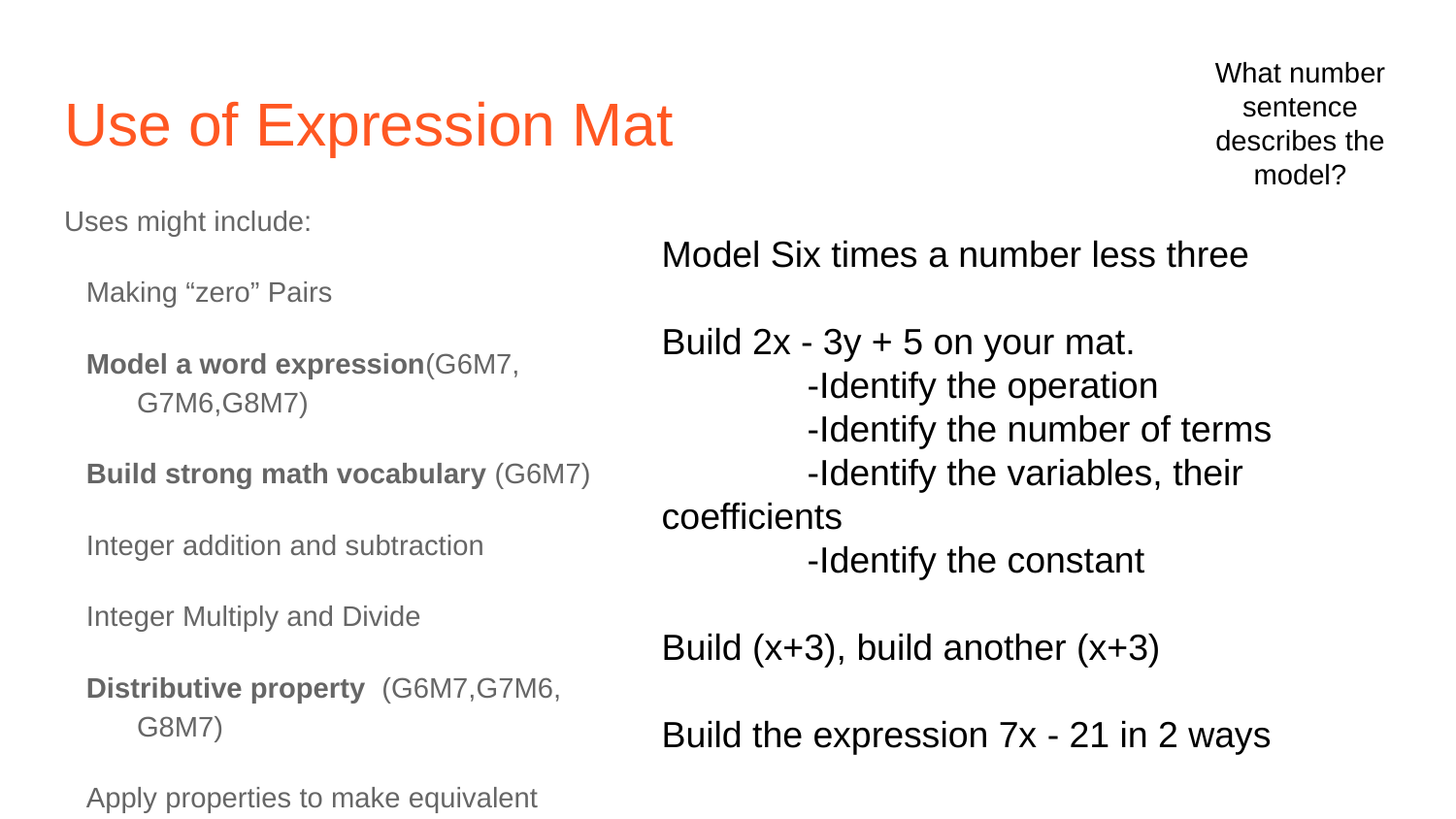

What number sentence describes the model?
# Use of Expression Mat
Uses might include:
Making “zero” Pairs
Model a word expression(G6M7, G7M6,G8M7)
Build strong math vocabulary (G6M7)
Integer addition and subtraction
Integer Multiply and Divide
Distributive property  (G6M7,G7M6, G8M7)
Apply properties to make equivalent expressions
Solve one-variable equations and inequalities

Model Six times a number less three

Build 2x - 3y + 5 on your mat.
	-Identify the operation
	-Identify the number of terms
	-Identify the variables, their coefficients
	-Identify the constant

Build (x+3), build another (x+3)

Build the expression 7x - 21 in 2 ways